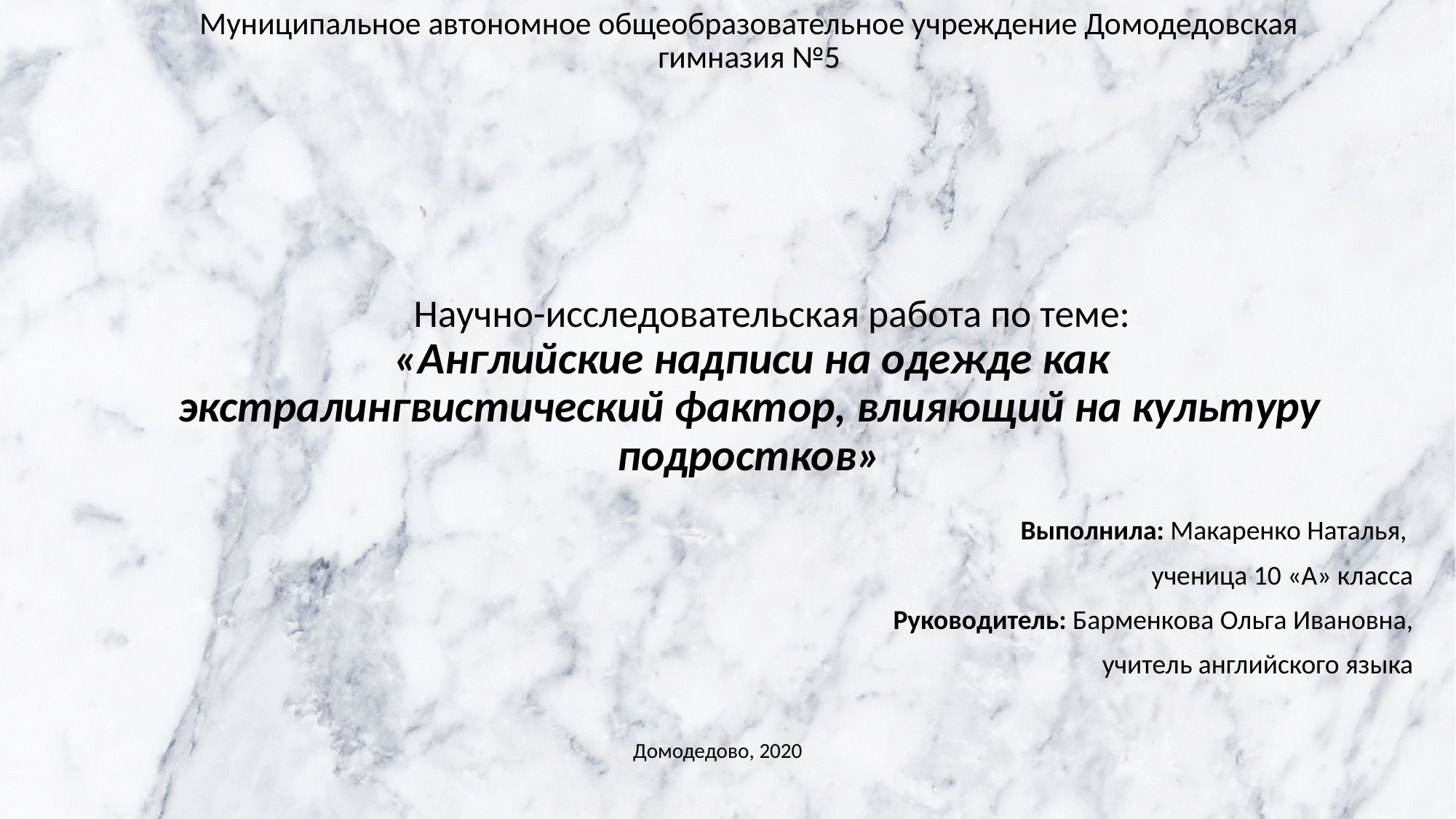

# Муниципальное автономное общеобразовательное учреждение Домодедовская гимназия №5 Научно-исследовательская работа по теме: «Английские надписи на одежде как    экстралингвистический фактор, влияющий на культуру подростков»
Выполнила: Макаренко Наталья,
ученица 10 «А» класса
Руководитель: Барменкова Ольга Ивановна,
 учитель английского языка

Домодедово, 2020